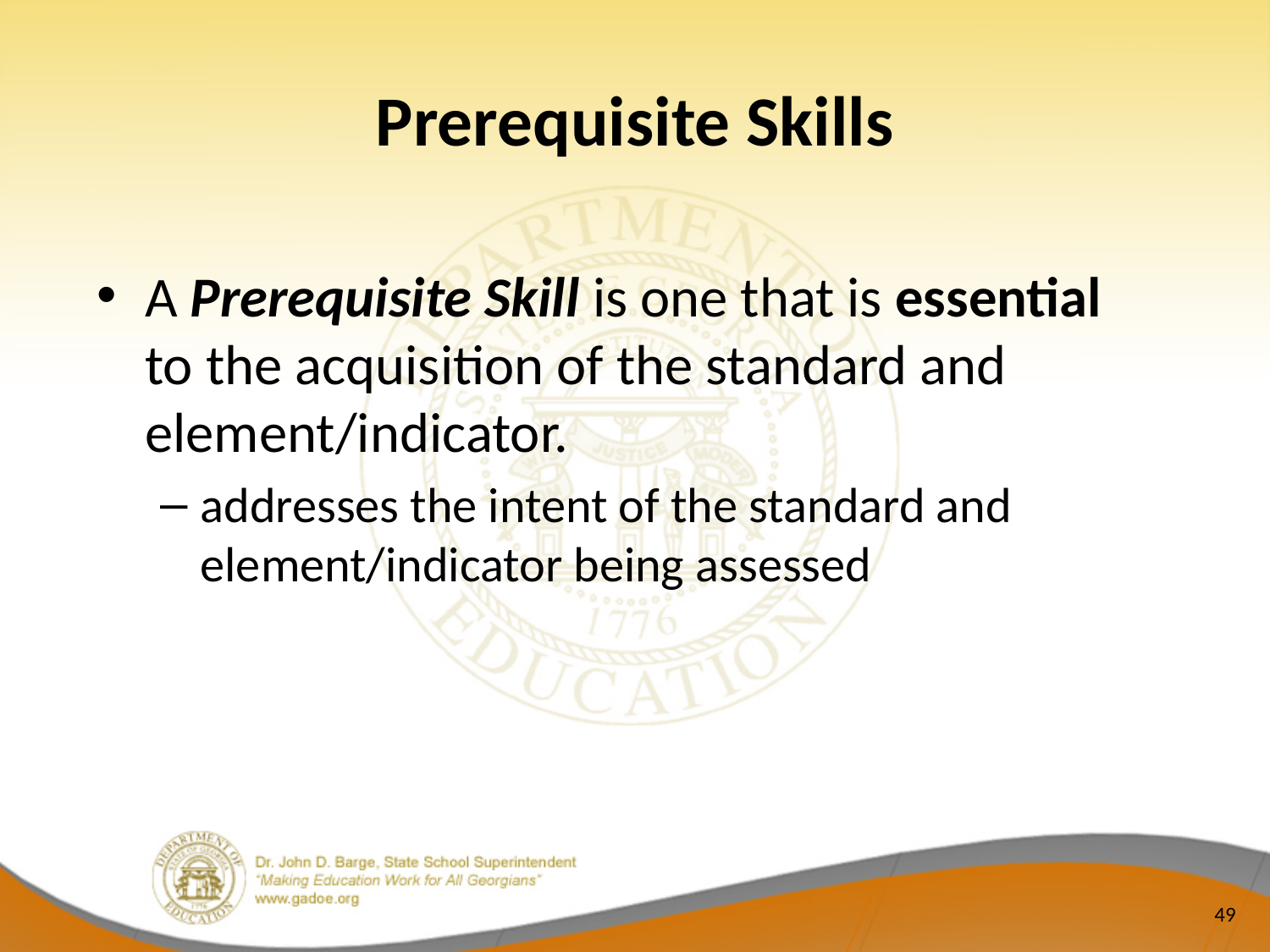

Prerequisite Skills
A Prerequisite Skill is one that is essential to the acquisition of the standard and element/indicator.
addresses the intent of the standard and element/indicator being assessed
49